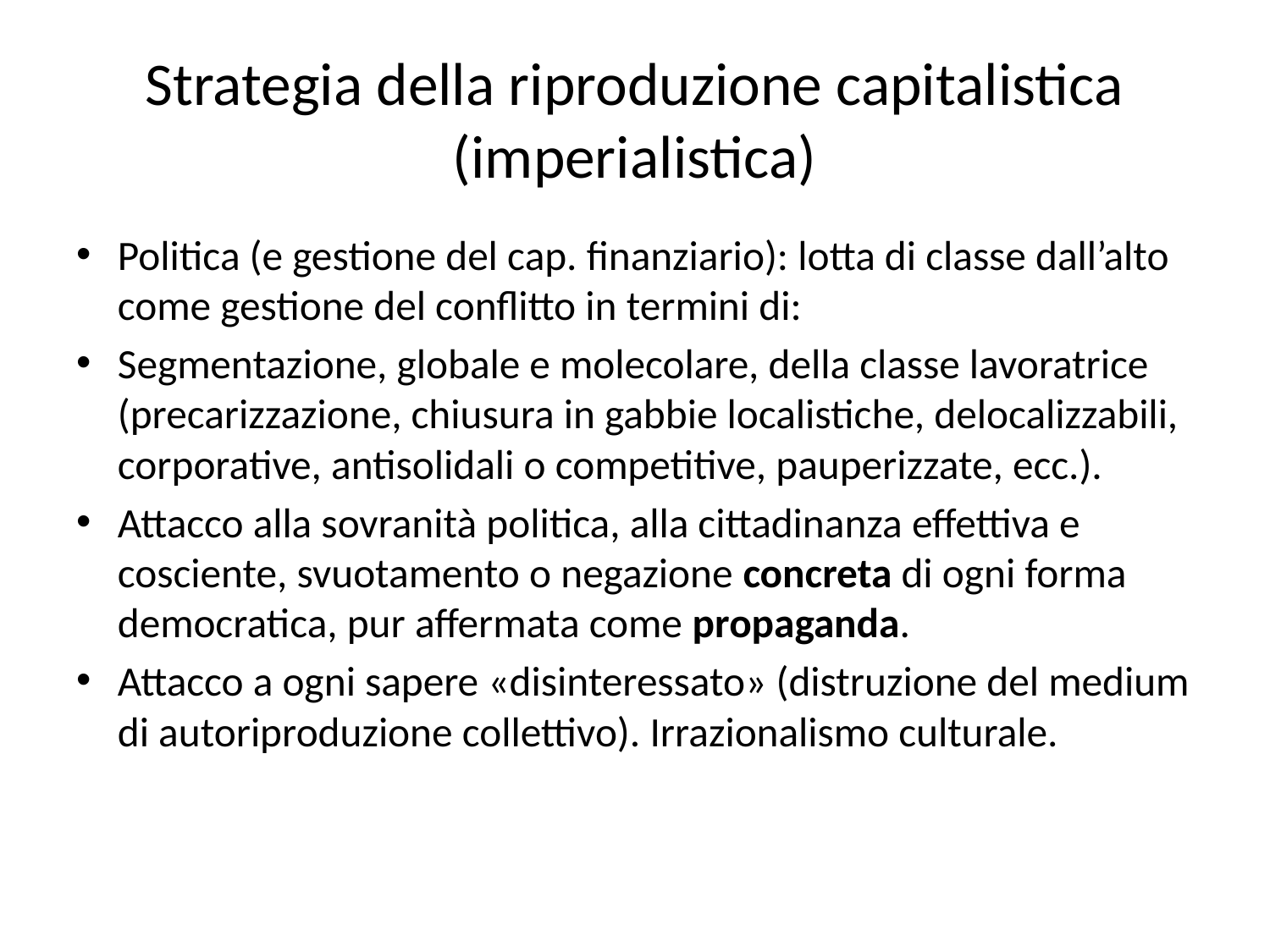

# Strategia della riproduzione capitalistica (imperialistica)
Politica (e gestione del cap. finanziario): lotta di classe dall’alto come gestione del conflitto in termini di:
Segmentazione, globale e molecolare, della classe lavoratrice (precarizzazione, chiusura in gabbie localistiche, delocalizzabili, corporative, antisolidali o competitive, pauperizzate, ecc.).
Attacco alla sovranità politica, alla cittadinanza effettiva e cosciente, svuotamento o negazione concreta di ogni forma democratica, pur affermata come propaganda.
Attacco a ogni sapere «disinteressato» (distruzione del medium di autoriproduzione collettivo). Irrazionalismo culturale.